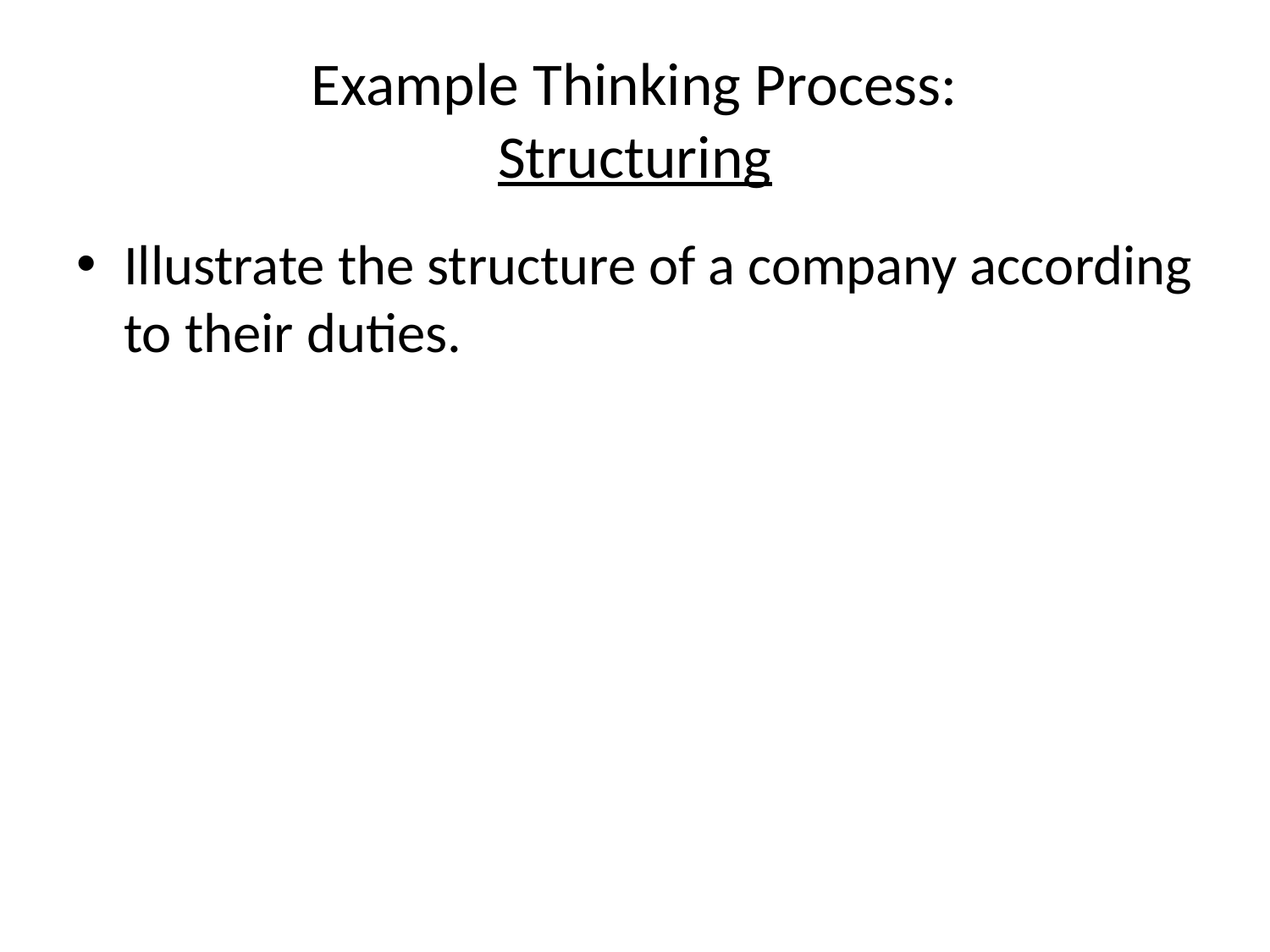

# Example Thinking Process: Structuring
Illustrate the structure of a company according to their duties.